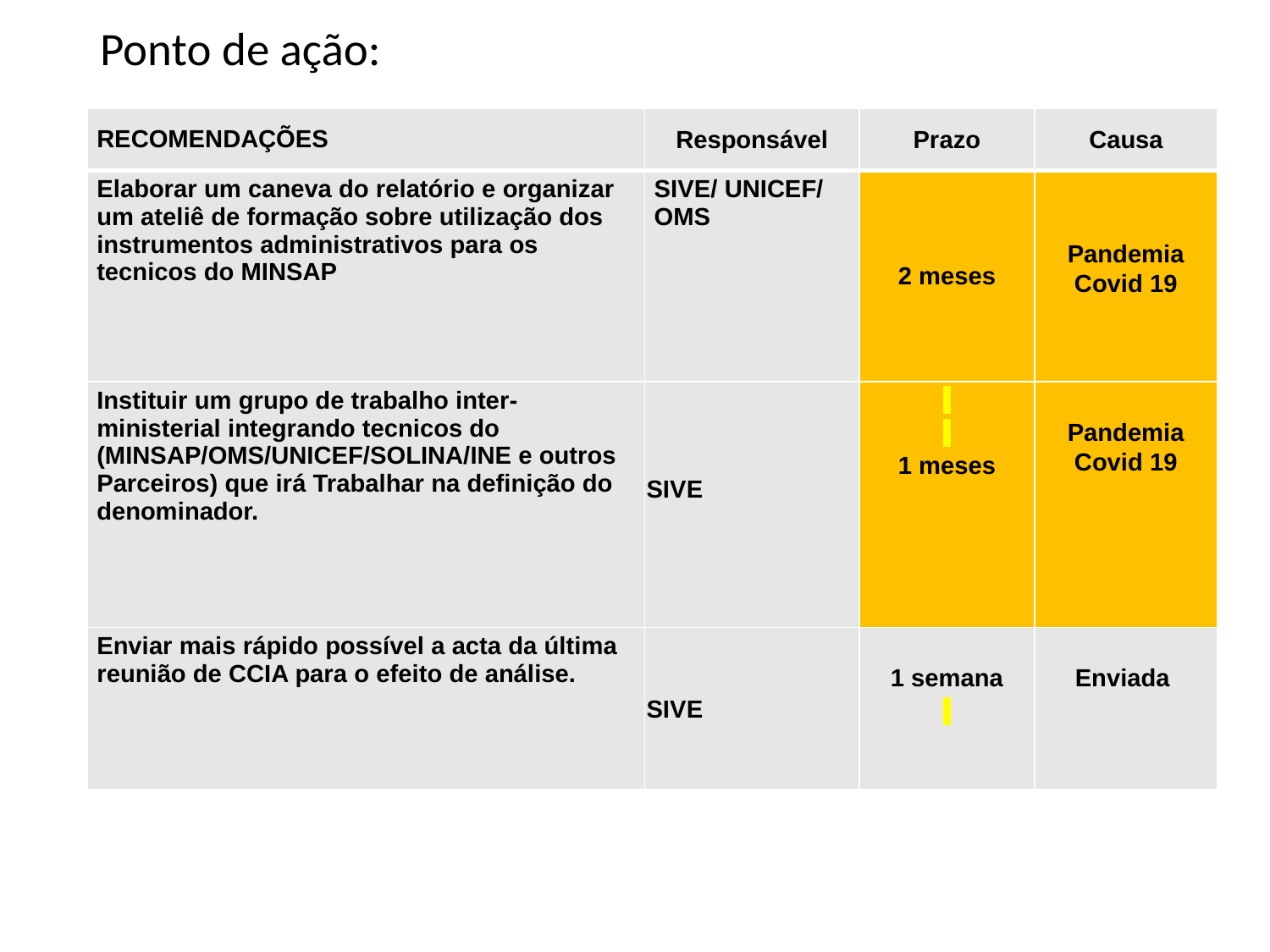

# Ponto de ação:
| RECOMENDAÇÕES | Responsável | Prazo | Causa |
| --- | --- | --- | --- |
| Elaborar um caneva do relatório e organizar um ateliê de formação sobre utilização dos instrumentos administrativos para os tecnicos do MINSAP | SIVE/ UNICEF/ OMS | 2 meses | Pandemia Covid 19 |
| Instituir um grupo de trabalho inter-ministerial integrando tecnicos do (MINSAP/OMS/UNICEF/SOLINA/INE e outros Parceiros) que irá Trabalhar na definição do denominador. | SIVE | 1 meses | Pandemia Covid 19 |
| Enviar mais rápido possível a acta da última reunião de CCIA para o efeito de análise. | SIVE | 1 semana | Enviada |